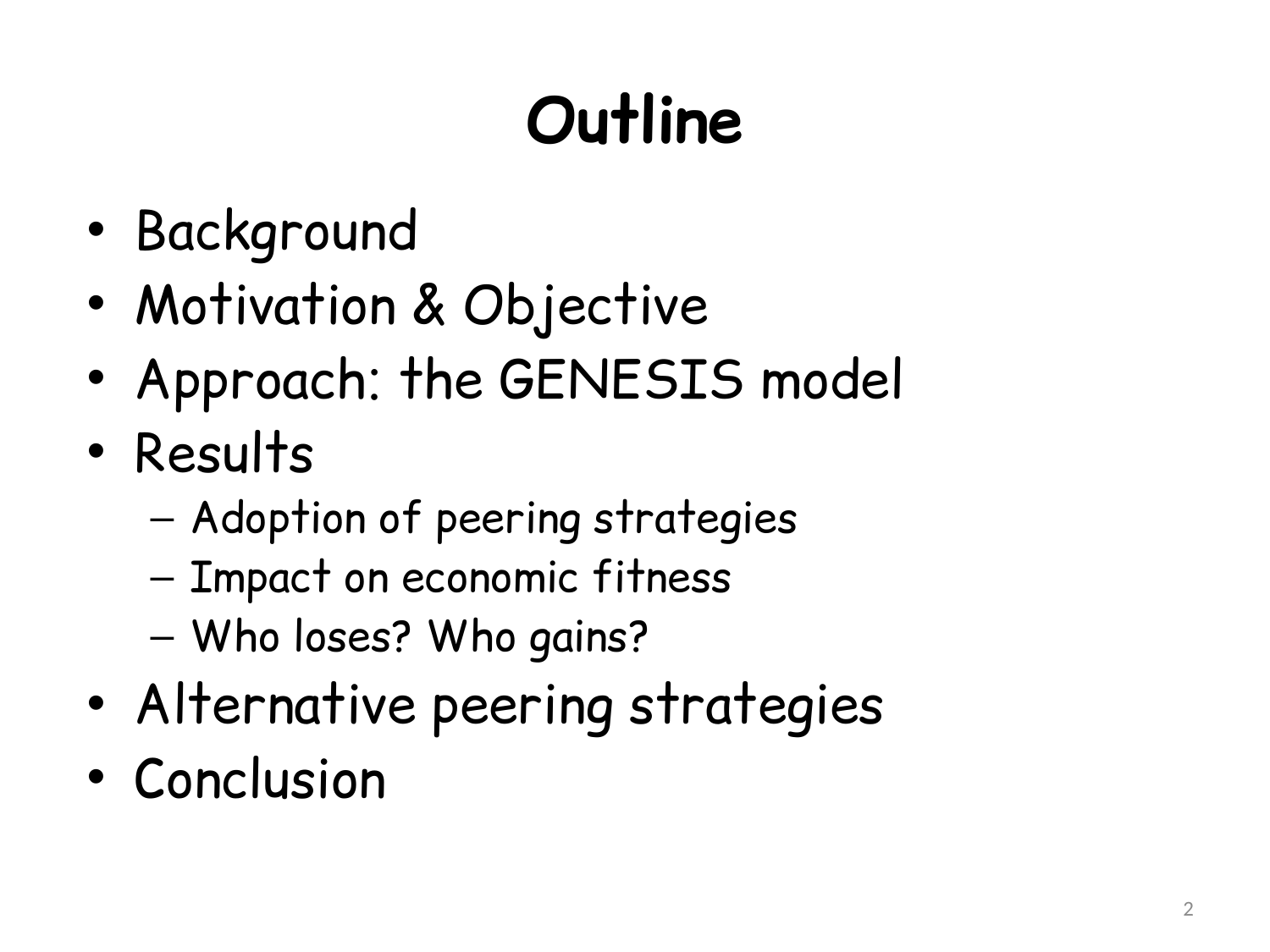

# Outline
Background
Motivation & Objective
Approach: the GENESIS model
Results
Adoption of peering strategies
Impact on economic fitness
Who loses? Who gains?
Alternative peering strategies
Conclusion

2